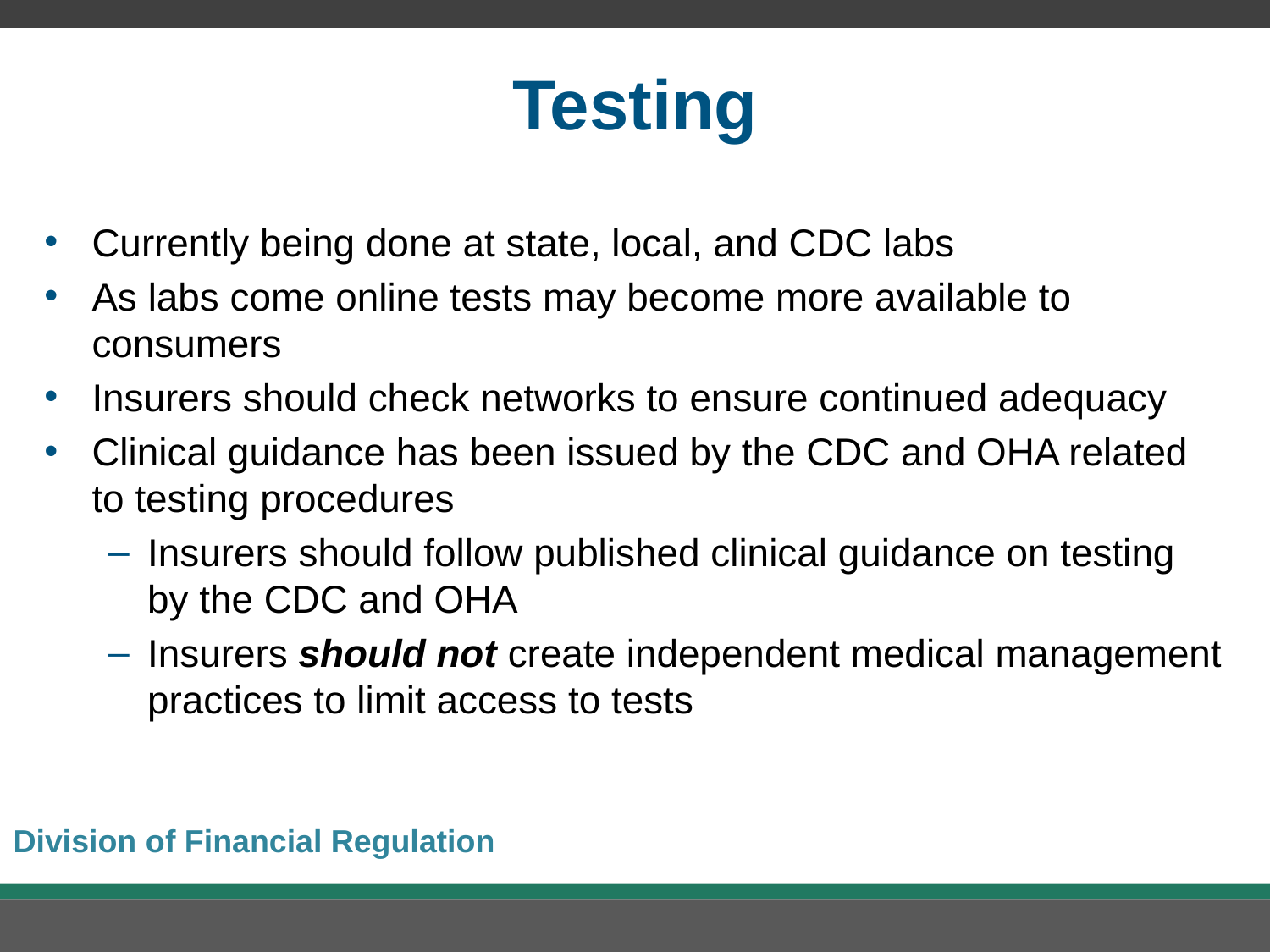

# Testing
Currently being done at state, local, and CDC labs
As labs come online tests may become more available to consumers
Insurers should check networks to ensure continued adequacy
Clinical guidance has been issued by the CDC and OHA related to testing procedures
Insurers should follow published clinical guidance on testing by the CDC and OHA
Insurers should not create independent medical management practices to limit access to tests
Division of Financial Regulation